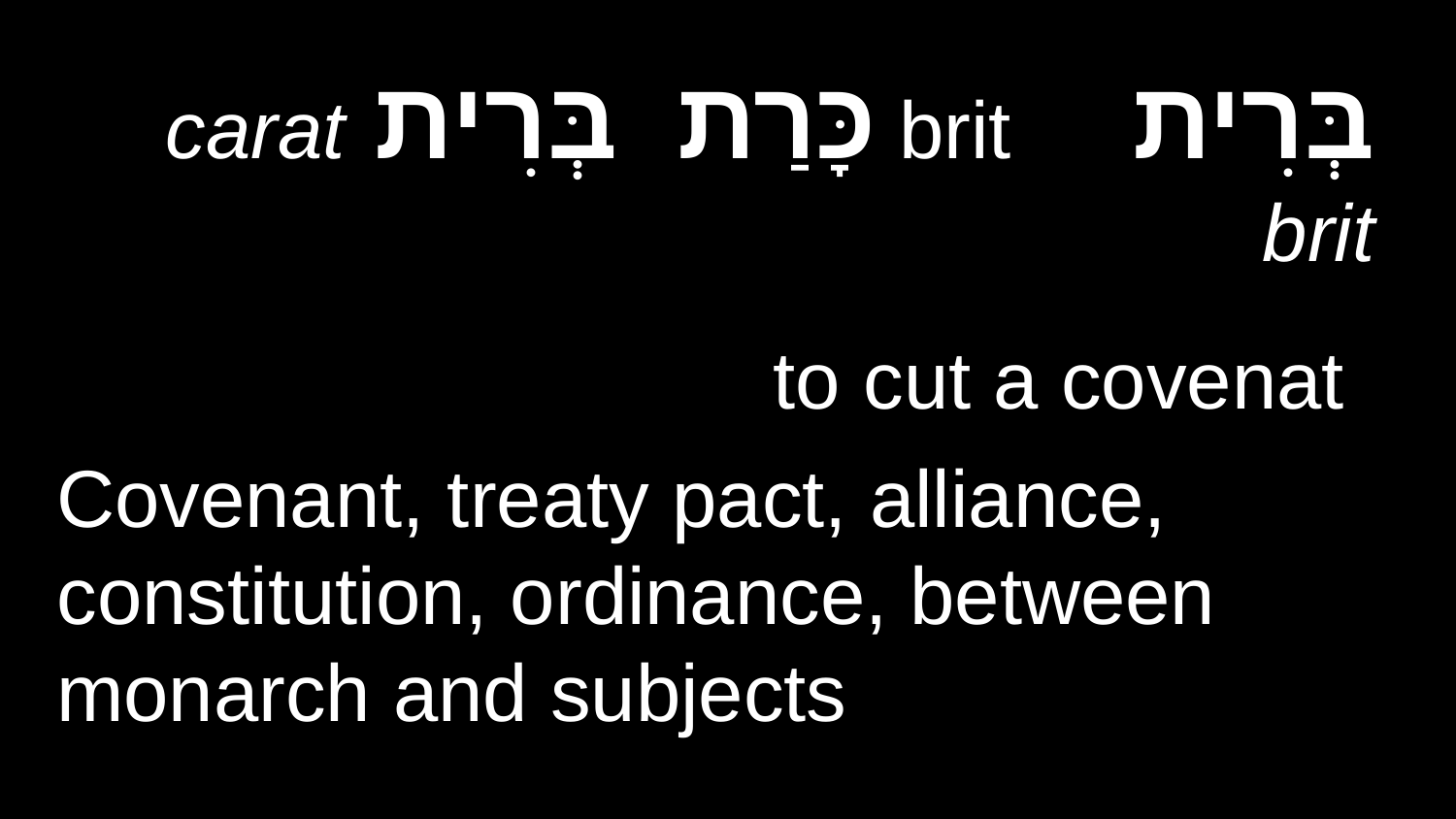

בְּרִית    brit כָּרַת  בְּרִית carat brit
 to cut a covenat
Covenant, treaty pact, alliance, constitution, ordinance, between monarch and subjects